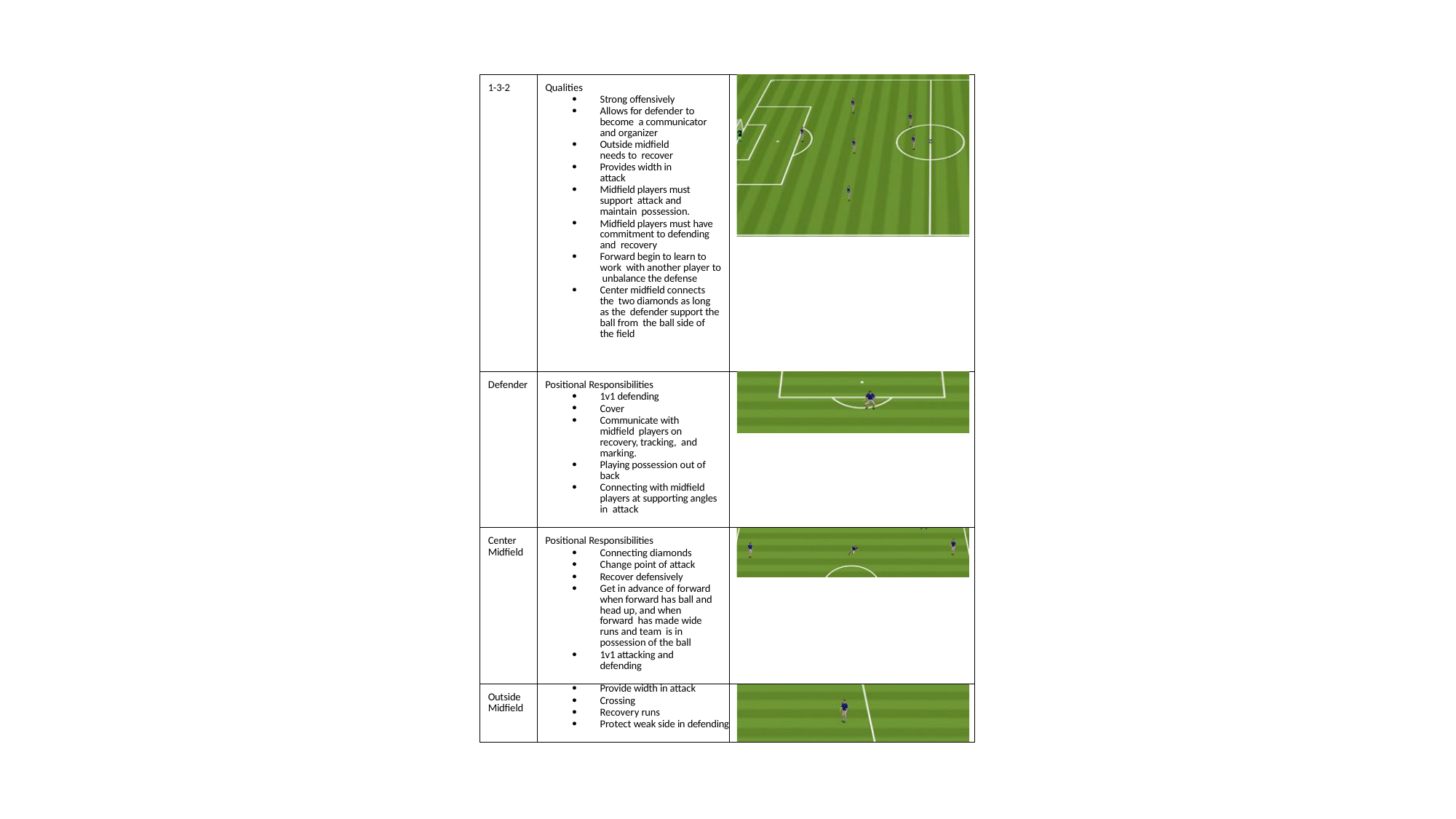

| 1-3-2 | Qualities Strong offensively Allows for defender to become a communicator and organizer Outside midfield needs to recover Provides width in attack Midfield players must support attack and maintain possession. Midfield players must have commitment to defending and recovery Forward begin to learn to work with another player to unbalance the defense Center midfield connects the two diamonds as long as the defender support the ball from the ball side of the field |  |
| --- | --- | --- |
| Defender | Positional Responsibilities 1v1 defending Cover Communicate with midfield players on recovery, tracking, and marking. Playing possession out of back Connecting with midfield players at supporting angles in attack |  |
| Center Midfield | Positional Responsibilities Connecting diamonds Change point of attack Recover defensively Get in advance of forward when forward has ball and head up, and when forward has made wide runs and team is in possession of the ball 1v1 attacking and defending |  |
| Outside Midfield | Provide width in attack Crossing Recovery runs Protect weak side in defending |  |